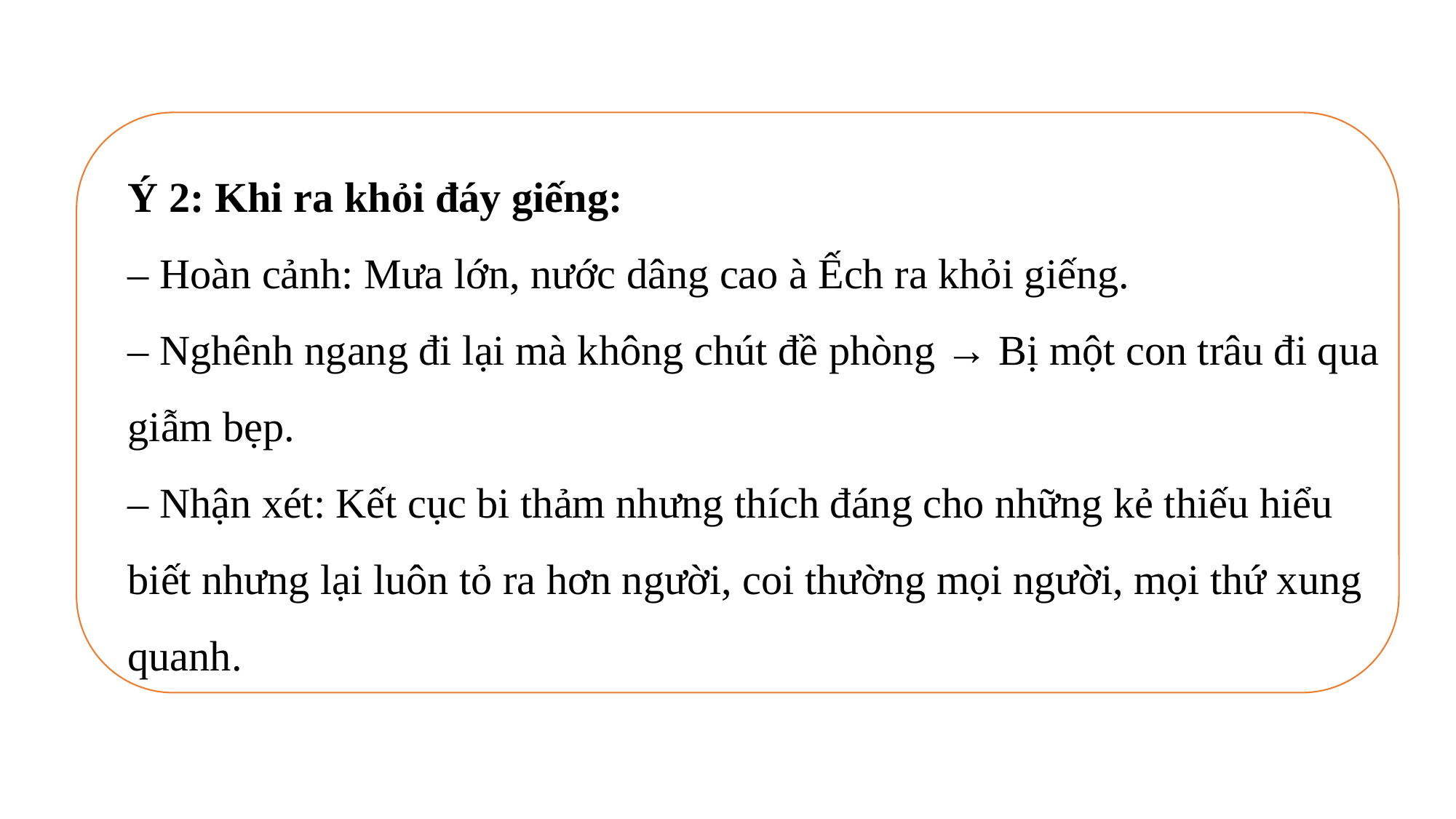

Ý 2: Khi ra khỏi đáy giếng:
– Hoàn cảnh: Mưa lớn, nước dâng cao à Ếch ra khỏi giếng.
– Nghênh ngang đi lại mà không chút đề phòng → Bị một con trâu đi qua giẫm bẹp.
– Nhận xét: Kết cục bi thảm nhưng thích đáng cho những kẻ thiếu hiểu biết nhưng lại luôn tỏ ra hơn người, coi thường mọi người, mọi thứ xung quanh.